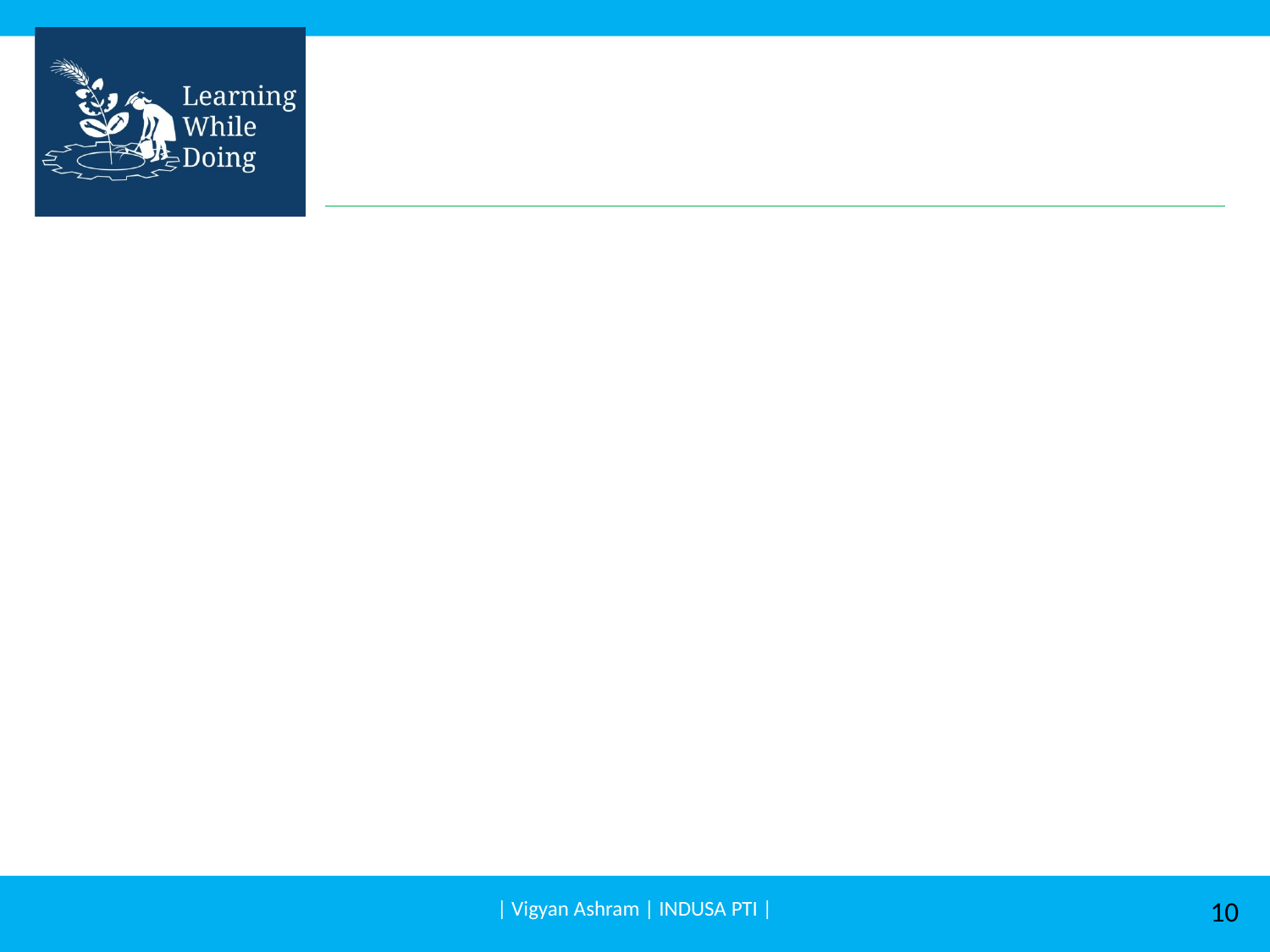

#

| Vigyan Ashram | INDUSA PTI |
10